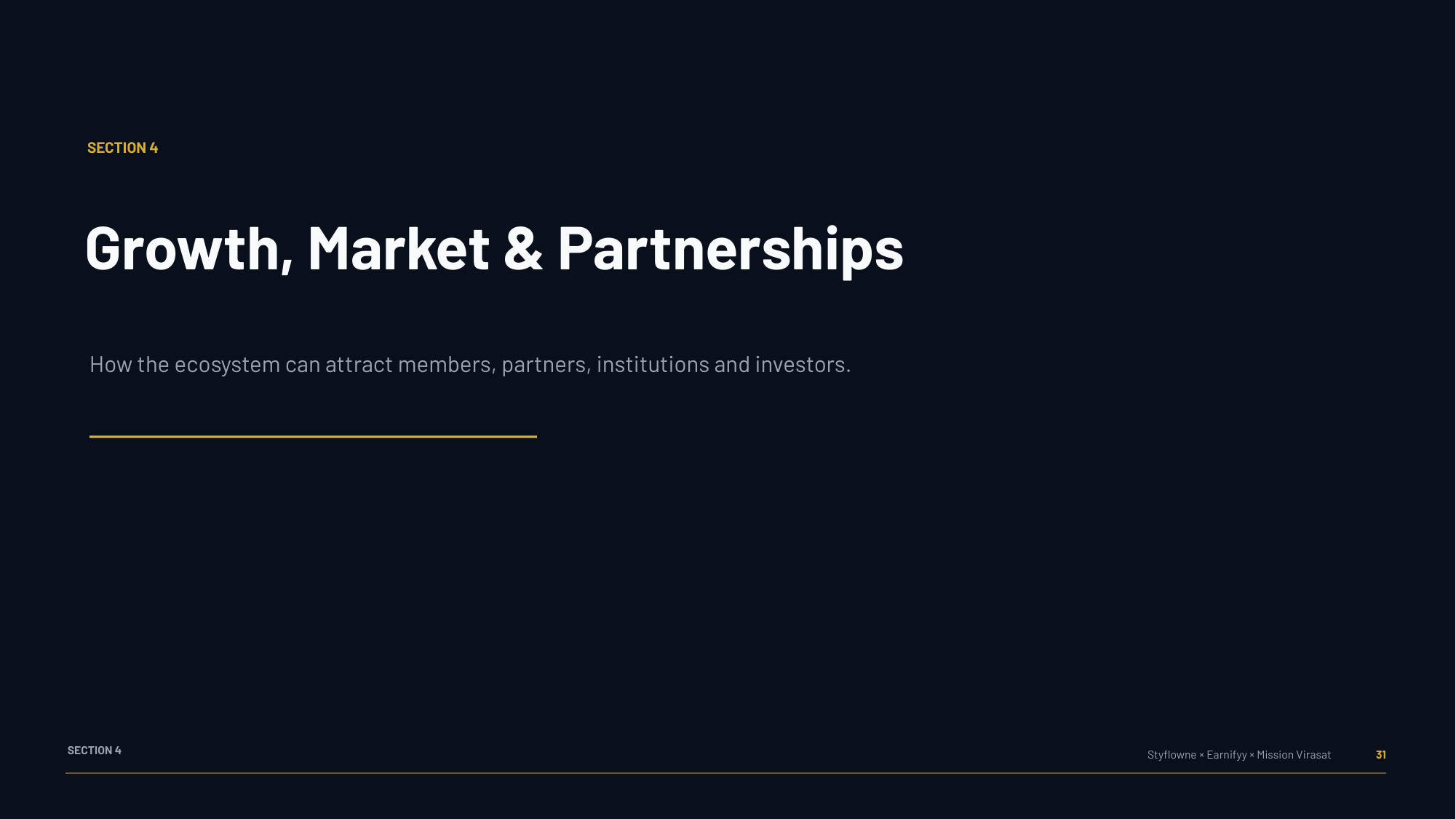

SECTION 4
Growth, Market & Partnerships
How the ecosystem can attract members, partners, institutions and investors.

SECTION 4
Styflowne × Earnifyy × Mission Virasat
31